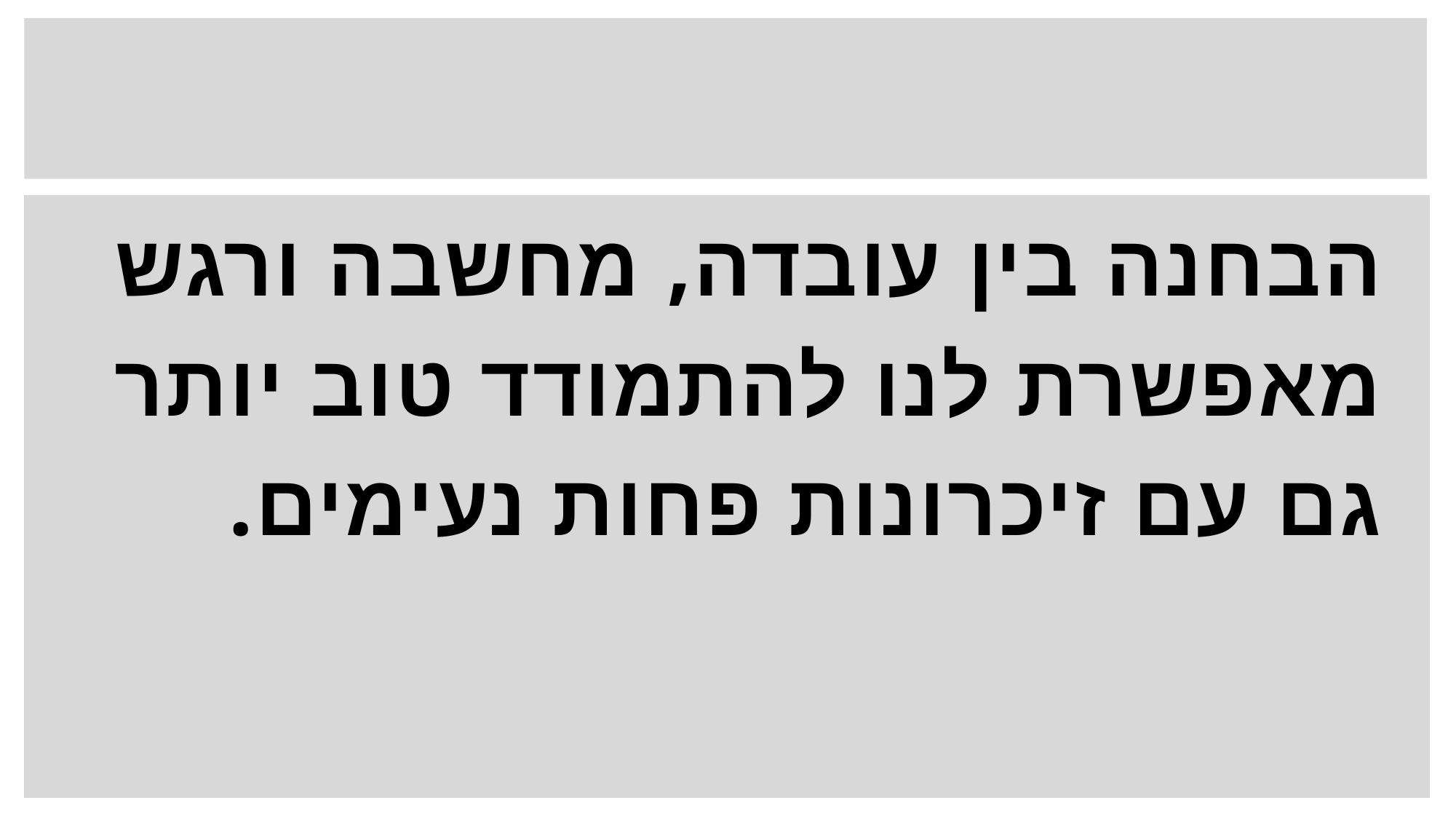

#
הבחנה בין עובדה, מחשבה ורגש
מאפשרת לנו להתמודד טוב יותר
גם עם זיכרונות פחות נעימים.